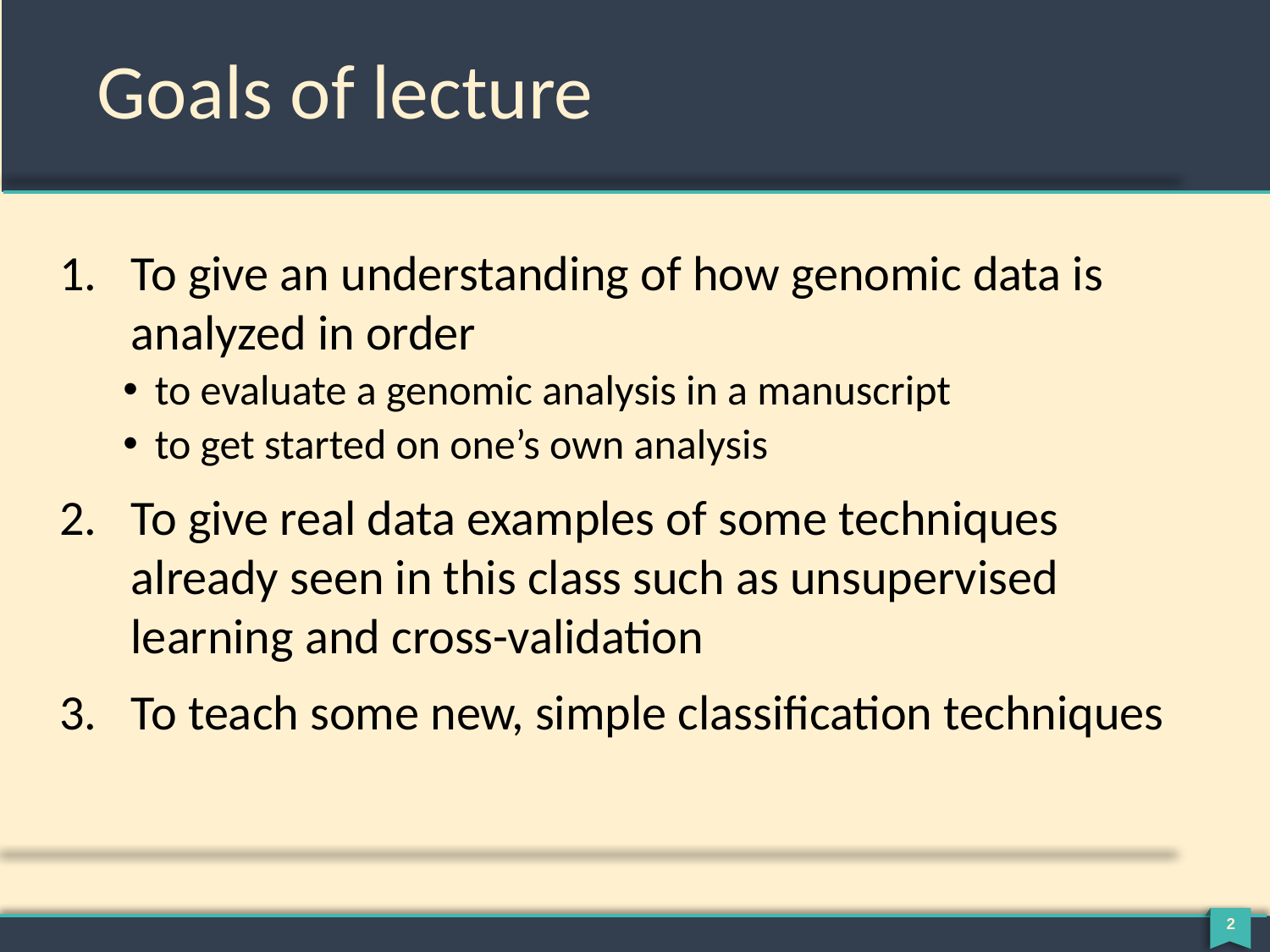

# Goals of lecture
To give an understanding of how genomic data is analyzed in order
to evaluate a genomic analysis in a manuscript
to get started on one’s own analysis
To give real data examples of some techniques already seen in this class such as unsupervised learning and cross-validation
To teach some new, simple classification techniques